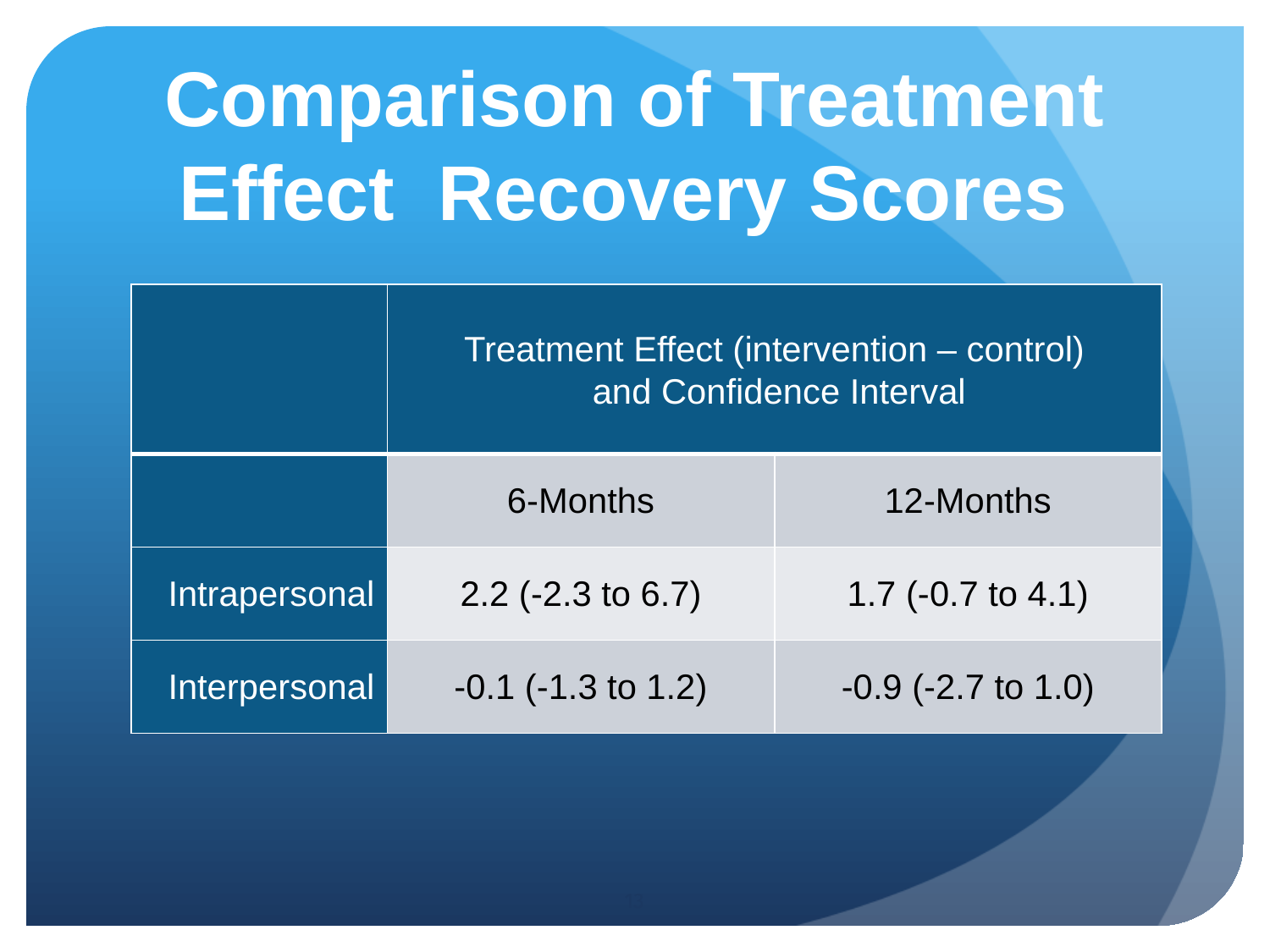

# Comparison of Treatment Effect  Recovery Scores
|  | Treatment Effect (intervention – control) and Confidence Interval |  |
| --- | --- | --- |
|  | 6-Months | 12-Months |
| Intrapersonal | 2.2 (-2.3 to 6.7) | 1.7 (-0.7 to 4.1) |
| Interpersonal | -0.1 (-1.3 to 1.2) | -0.9 (-2.7 to 1.0) |
13